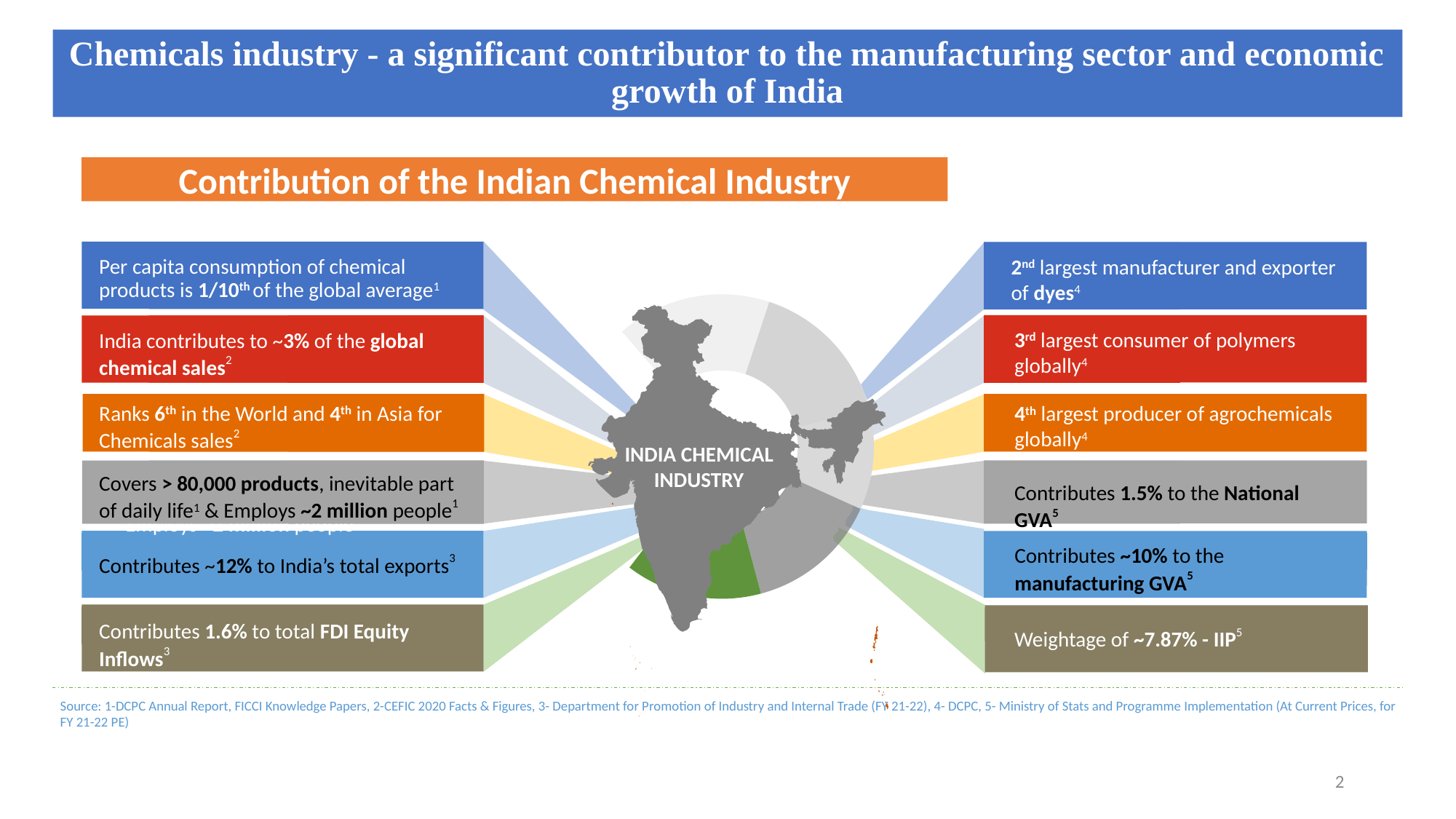

# Chemicals industry - a significant contributor to the manufacturing sector and economic growth of India
Contribution of the Indian Chemical Industry

2nd largest manufacturer and exporter of dyes4
Per capita consumption of chemical products is 1/10th of the global average1

### Chart

| Category | Population (in Millions) |
|---|---|
| China | 1398.0 |
| India | 1366.0 |
| United States | 900.0 |
| Indonesia | 1200.0 |
| Pakistan | 1234.0 |
| ROW | 2400.0 |

3rd largest consumer of polymers globally4
India contributes to ~3% of the global chemical sales2
a
a
a
a

Ranks 6th in the World and 4th in Asia for Chemicals sales2
4th largest producer of agrochemicals globally4
a
a
a
INDIA CHEMICAL INDUSTRY
Covers > 80,000 products, inevitable part of daily life1 & Employs ~2 million people1

Covers > 80,000 products, inevitable part of daily life1 & Employs ~2 million people1
Contributes 1.5% to the National GVA5
a
a
a

Contributes ~10% to the manufacturing GVA5
Contributes ~12% to India’s total exports3

Contributes 1.6% to total FDI Equity Inflows3
Weightage of ~7.87% - IIP5
Source: 1-DCPC Annual Report, FICCI Knowledge Papers, 2-CEFIC 2020 Facts & Figures, 3- Department for Promotion of Industry and Internal Trade (FY 21-22), 4- DCPC, 5- Ministry of Stats and Programme Implementation (At Current Prices, for FY 21-22 PE)
2